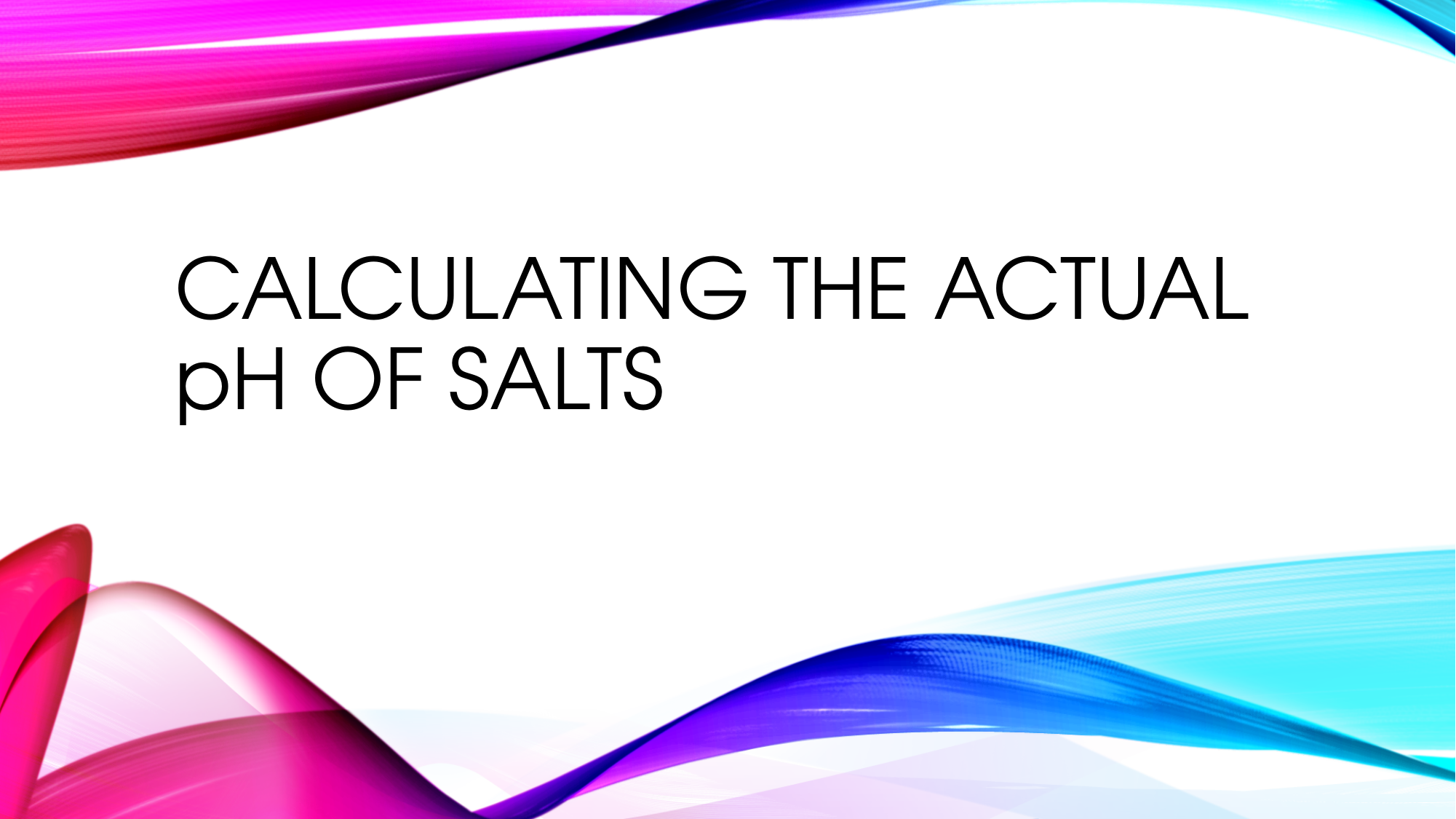

# Calculating the actual pH of salts